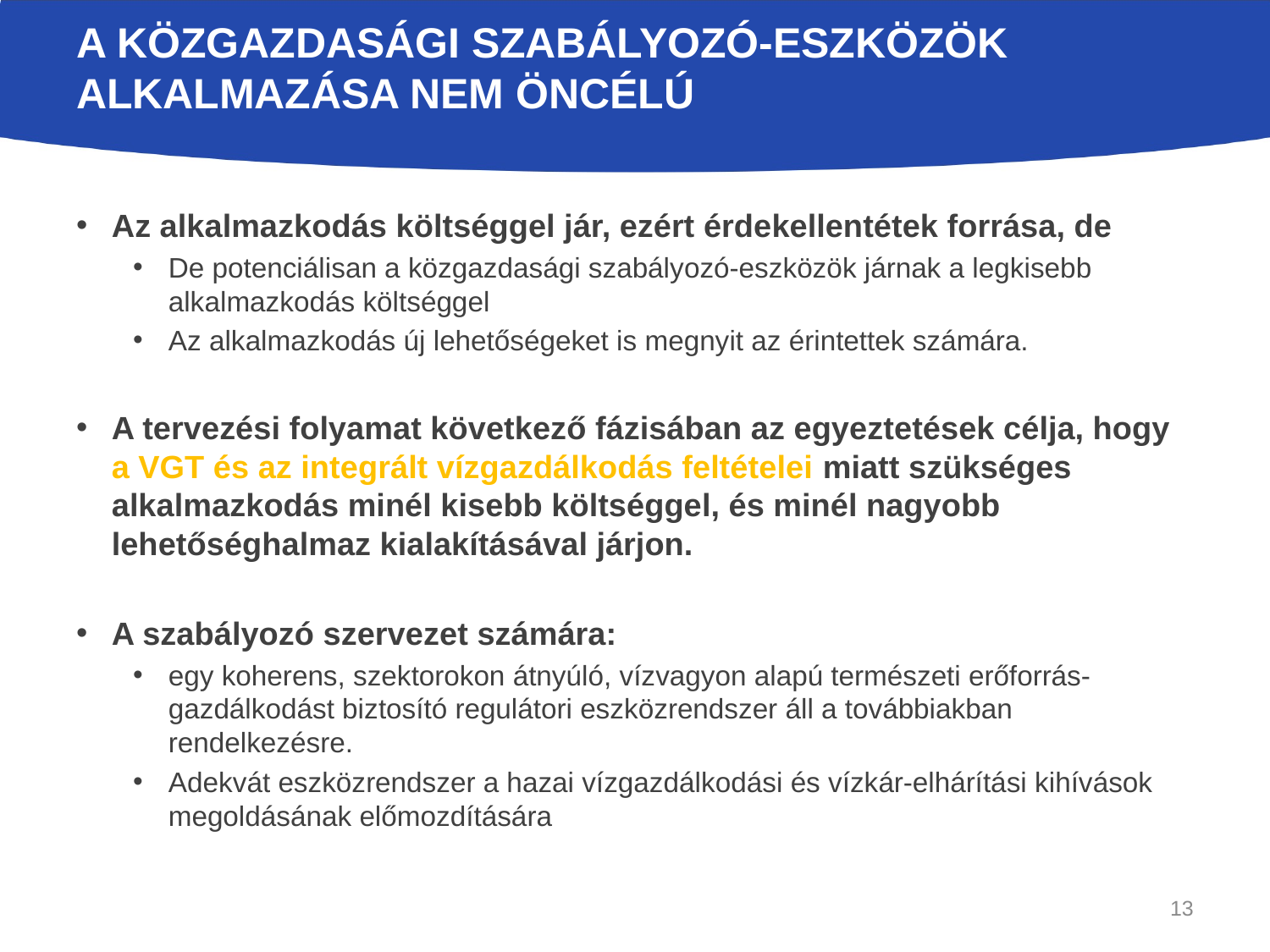

# A közGazdasági szabályozó-eszközök alkalmazása nem öncélú
Az alkalmazkodás költséggel jár, ezért érdekellentétek forrása, de
De potenciálisan a közgazdasági szabályozó-eszközök járnak a legkisebb alkalmazkodás költséggel
Az alkalmazkodás új lehetőségeket is megnyit az érintettek számára.

A tervezési folyamat következő fázisában az egyeztetések célja, hogy a VGT és az integrált vízgazdálkodás feltételei miatt szükséges alkalmazkodás minél kisebb költséggel, és minél nagyobb lehetőséghalmaz kialakításával járjon.

A szabályozó szervezet számára:
egy koherens, szektorokon átnyúló, vízvagyon alapú természeti erőforrás-gazdálkodást biztosító regulátori eszközrendszer áll a továbbiakban rendelkezésre.
Adekvát eszközrendszer a hazai vízgazdálkodási és vízkár-elhárítási kihívások megoldásának előmozdítására

13